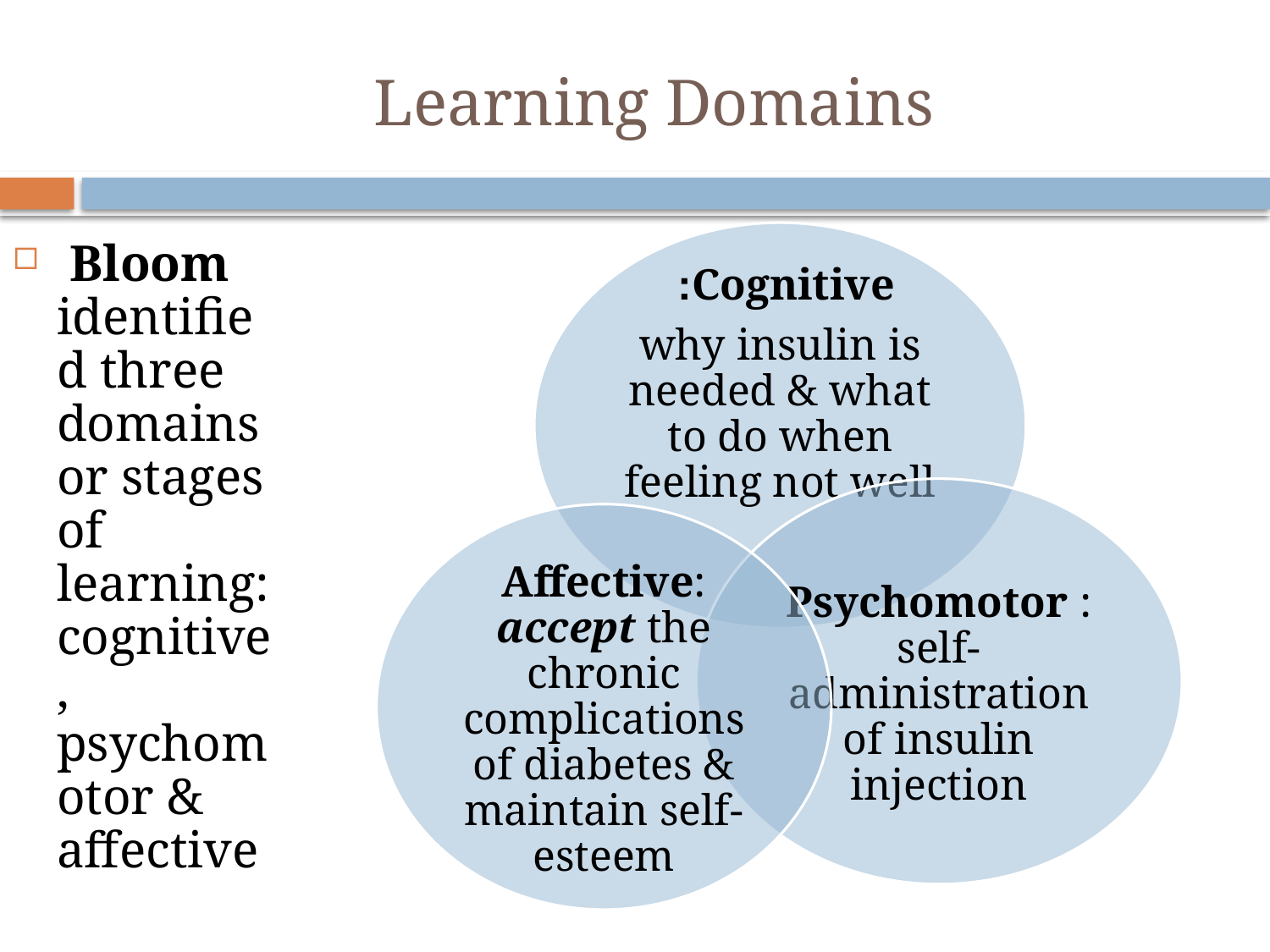

# Learning Domains
Cognitive:
why insulin is needed & what to do when feeling not well
Psychomotor : self-administration of insulin injection
Affective: accept the chronic complications of diabetes & maintain self-esteem
 Bloom identified three domains or stages of learning: cognitive, psychomotor & affective